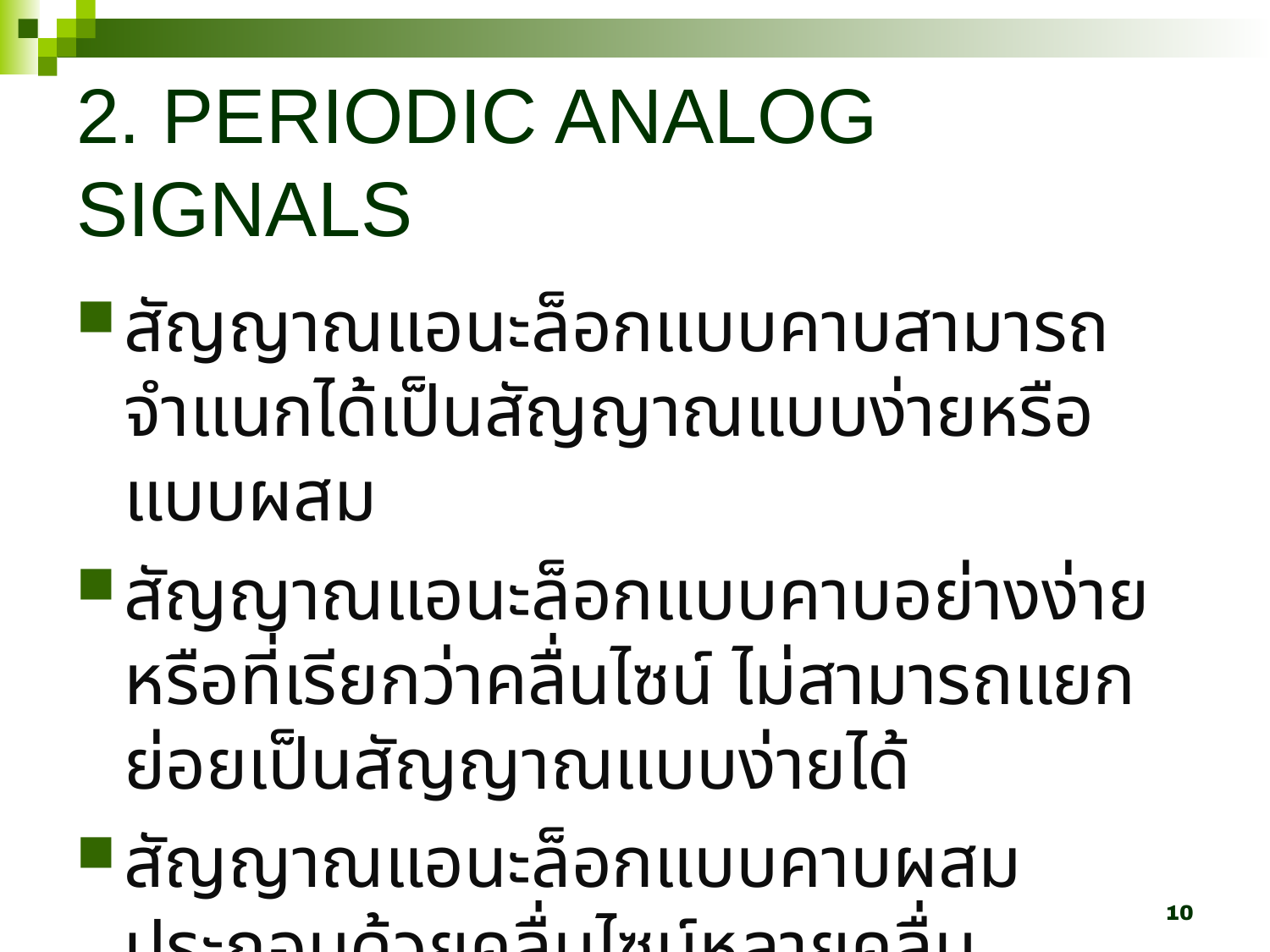

# 2. PERIODIC ANALOG SIGNALS
สัญญาณแอนะล็อกแบบคาบสามารถจำแนกได้เป็นสัญญาณแบบง่ายหรือแบบผสม
สัญญาณแอนะล็อกแบบคาบอย่างง่าย หรือที่เรียกว่าคลื่นไซน์ ไม่สามารถแยกย่อยเป็นสัญญาณแบบง่ายได้
สัญญาณแอนะล็อกแบบคาบผสมประกอบด้วยคลื่นไซน์หลายคลื่น
10